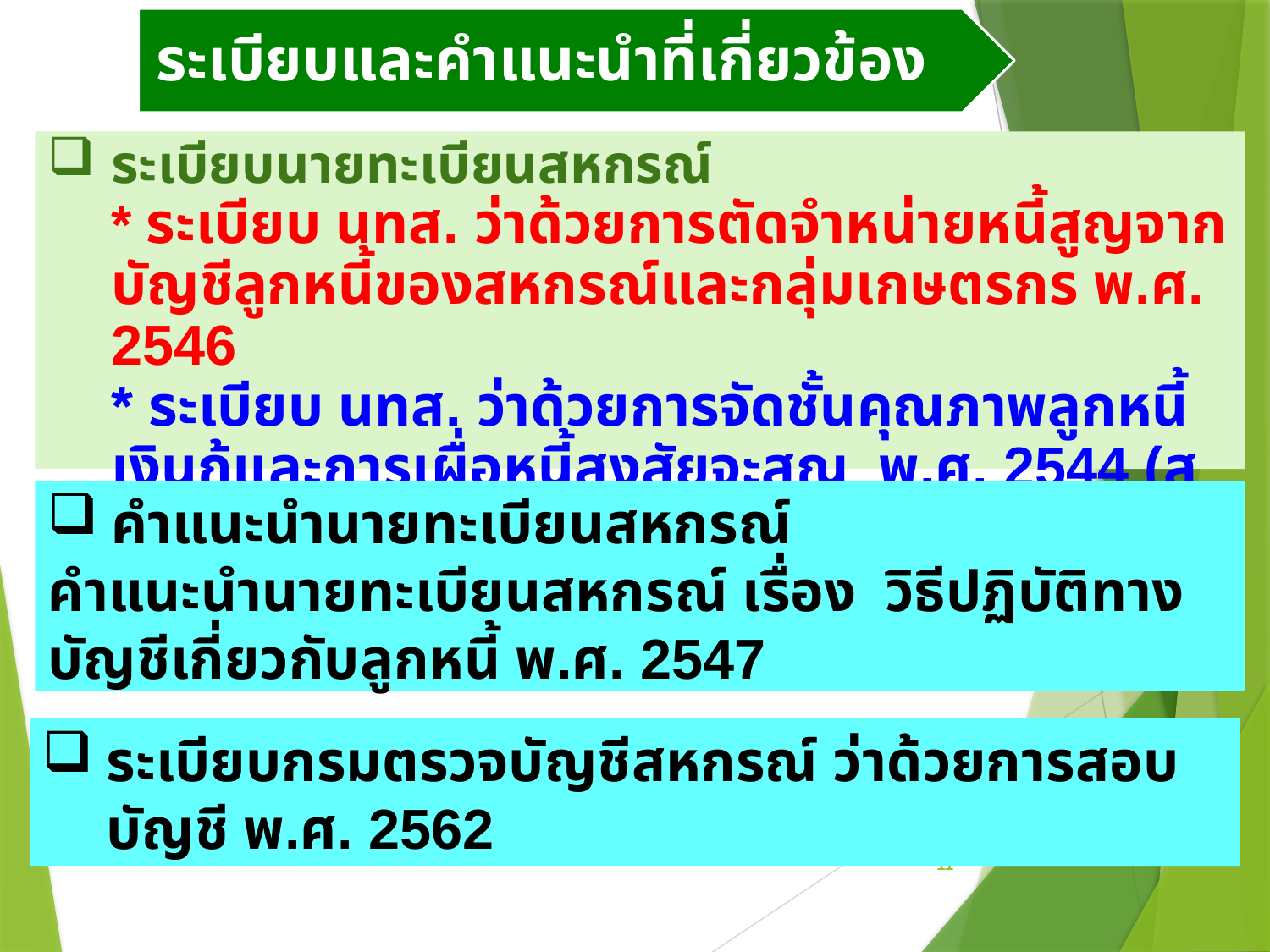

ระเบียบและคำแนะนำที่เกี่ยวข้อง
# ระเบียบนายทะเบียนสหกรณ์ * ระเบียบ นทส. ว่าด้วยการตัดจำหน่ายหนี้สูญจากบัญชีลูกหนี้ของสหกรณ์และกลุ่มเกษตรกร พ.ศ. 2546 * ระเบียบ นทส. ว่าด้วยการจัดชั้นคุณภาพลูกหนี้เงินกู้และการเผื่อหนี้สงสัยจะสูญ  พ.ศ. 2544 (สหกรณ์ออมทรัพย์)
คำแนะนำนายทะเบียนสหกรณ์
คำแนะนำนายทะเบียนสหกรณ์ เรื่อง  วิธีปฏิบัติทางบัญชีเกี่ยวกับลูกหนี้ พ.ศ. 2547
ระเบียบกรมตรวจบัญชีสหกรณ์ ว่าด้วยการสอบบัญชี พ.ศ. 2562
11